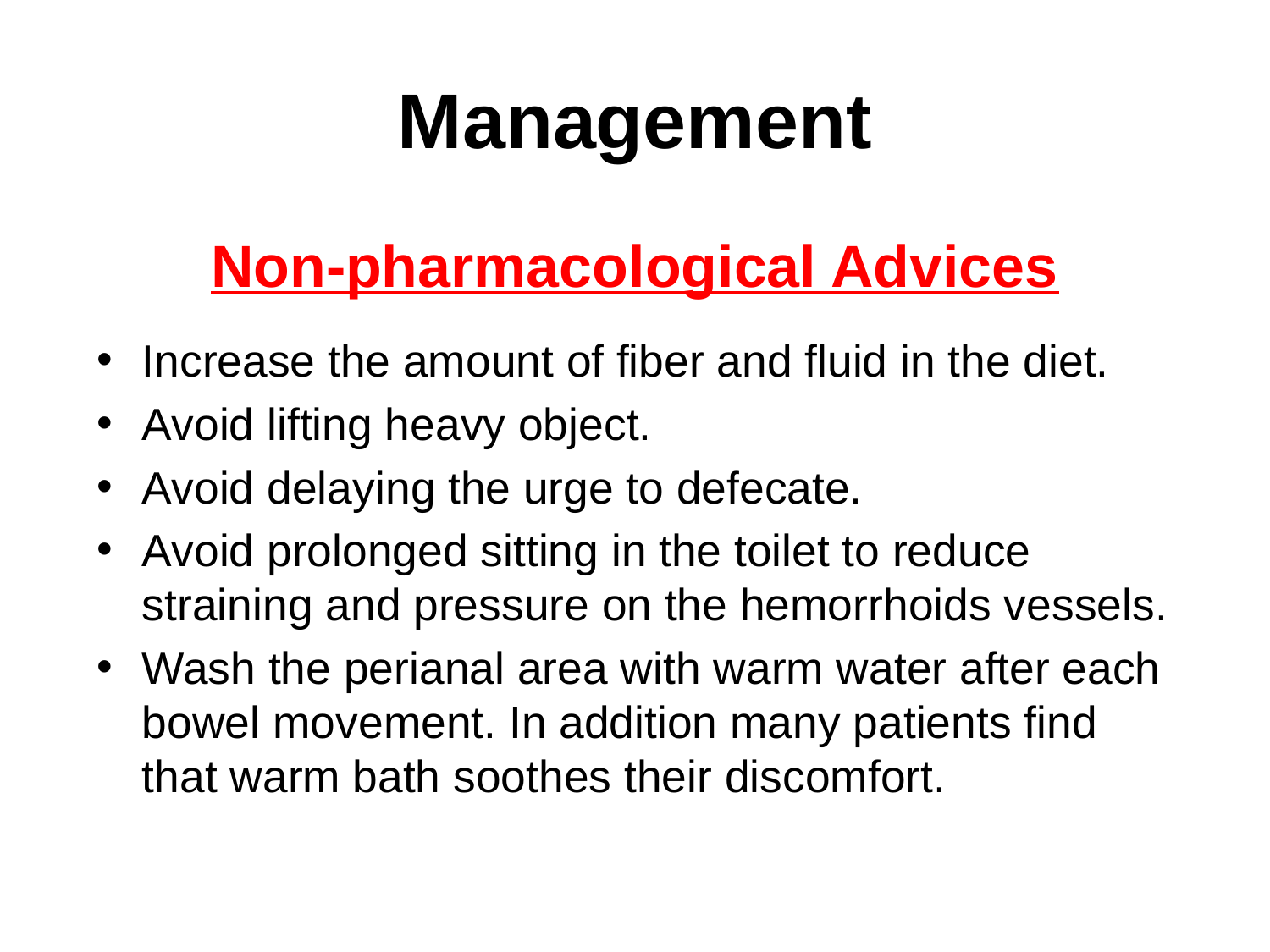

# Management
Non-pharmacological Advices

Increase the amount of fiber and fluid in the diet.
Avoid lifting heavy object.
Avoid delaying the urge to defecate.
Avoid prolonged sitting in the toilet to reduce straining and pressure on the hemorrhoids vessels.
Wash the perianal area with warm water after each bowel movement. In addition many patients find that warm bath soothes their discomfort.